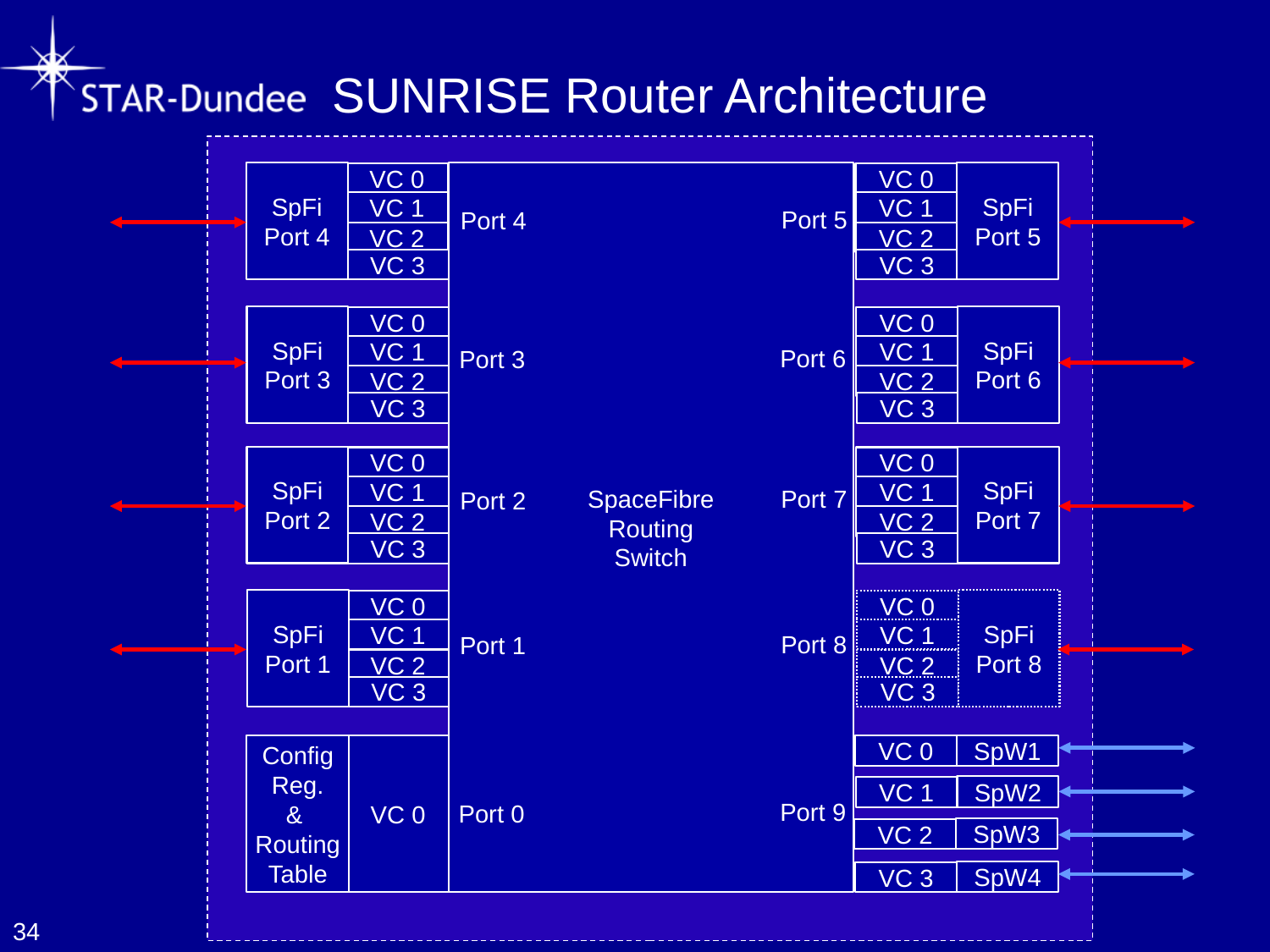

# SUNRISE Router Architecture

SpaceFibre
Routing
Switch
SpFi
Port 5
SpFi
Port 4
VC 0
VC 0
VC 1
VC 1
Port 5
Port 4
VC 2
VC 2
VC 3
VC 3
SpFi
Port 6
SpFi
Port 3
VC 0
VC 0
VC 1
VC 1
Port 6
Port 3
VC 2
VC 2
VC 3
VC 3
SpFi
Port 7
SpFi
Port 2
VC 0
VC 0
VC 1
VC 1
Port 7
Port 2
VC 2
VC 2
VC 3
VC 3
SpFi
Port 8
SpFi
Port 1
VC 0
VC 0
VC 1
VC 1
Port 8
Port 1
VC 2
VC 2
VC 3
VC 3
Config
Reg.
&
Routing
Table
VC 0
SpW1
VC 0
SpW2
VC 1
Port 9
Port 0
SpW3
VC 2
SpW4
VC 3
34